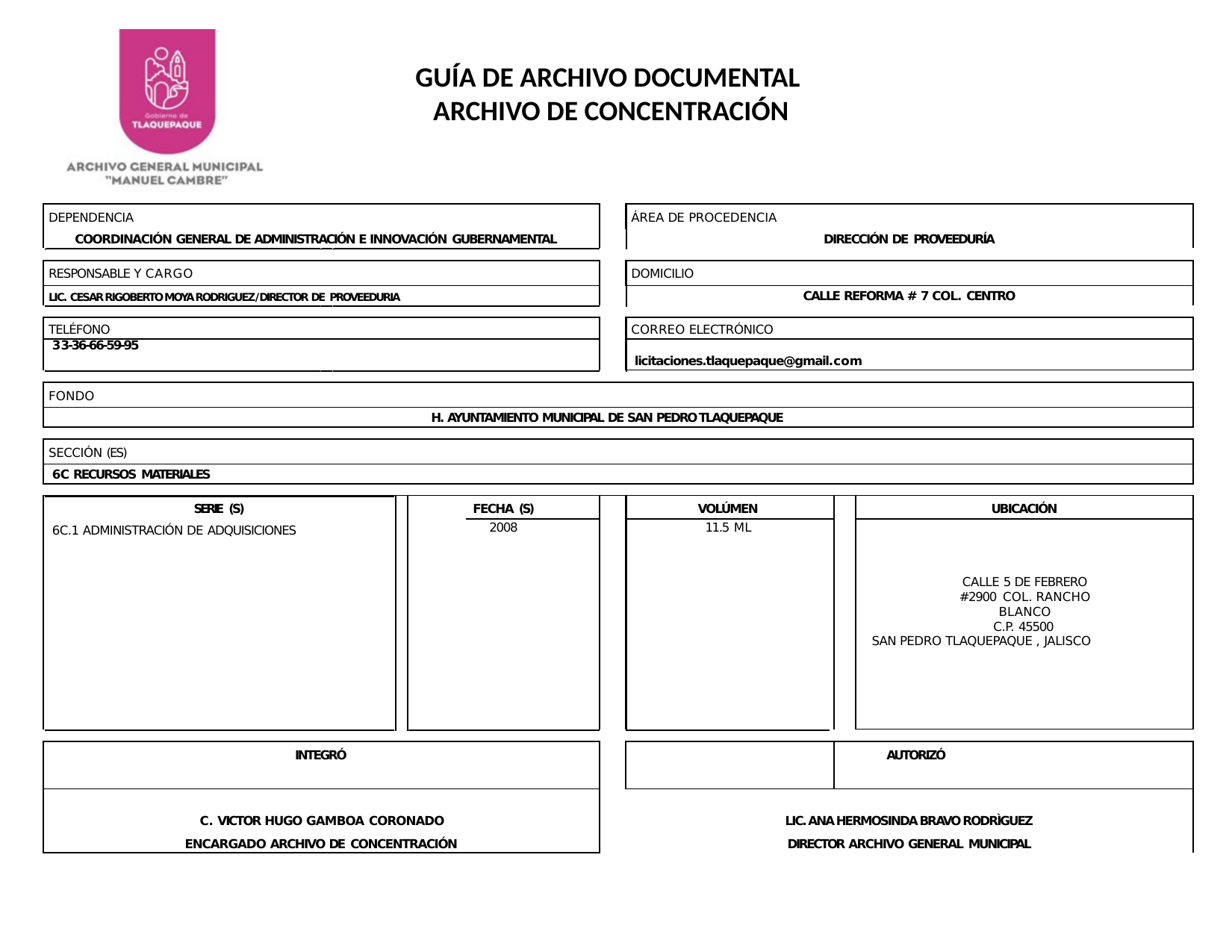

GUÍA DE ARCHIVO DOCUMENTAL
ARCHIVO DE CONCENTRACIÓN
| DEPENDENCIA |  |  | ÁREA DE PROCEDENCIA |  |  |
| --- | --- | --- | --- | --- | --- |
| COORDINACIÓN GENERAL DE ADMINISTRACIÓN E INNOVACIÓN GUBERNAMENTAL |  | DIRECCIÓN DE PROVEEDURÍA |  |  |  |
|  |  |  |  |  |  |
| RESPONSABLE Y CARGO |  |  | DOMICILIO |  |  |
| LIC. CESAR RIGOBERTO MOYA RODRIGUEZ/ DIRECTOR DE PROVEEDURIA |  | CALLE REFORMA # 7 COL. CENTRO |  |  |  |
|  |  |  |  |  |  |
| TELÉFONO |  |  | CORREO ELECTRÓNICO |  |  |
| 33-36-66-59-95 |  |  |  |  |  |
|  |  |  | licitaciones.tlaquepaque@gmail.com |  |  |
|  |  |  |  |  |  |
| FONDO |  |  |  |  |  |
| H. AYUNTAMIENTO MUNICIPAL DE SAN PEDRO TLAQUEPAQUE |  |  |  |  |  |
|  |  |  |  |  |  |
| SECCIÓN (ES) |  |  |  |  |  |
| 6C RECURSOS MATERIALES |  |  |  |  |  |
|  |  |  |  |  |  |
| SERIE (S) | FECHA (S) |  | VOLÚMEN |  | UBICACIÓN |
| 6C.1 ADMINISTRACIÓN DE ADQUISICIONES | 2008 |  | 11.5 ML |  |  |
|  |  |  |  |  | CALLE 5 DE FEBRERO #2900 COL. RANCHO BLANCO C.P. 45500 SAN PEDRO TLAQUEPAQUE , JALISCO |
|  |  |  |  |  |  |
| INTEGRÓ |  |  |  |  | AUTORIZÓ |
| C. VICTOR HUGO GAMBOA CORONADO |  | LIC. ANA HERMOSINDA BRAVO RODRÌGUEZ |  |  |  |
| ENCARGADO ARCHIVO DE CONCENTRACIÓN |  | DIRECTOR ARCHIVO GENERAL MUNICIPAL |  |  |  |